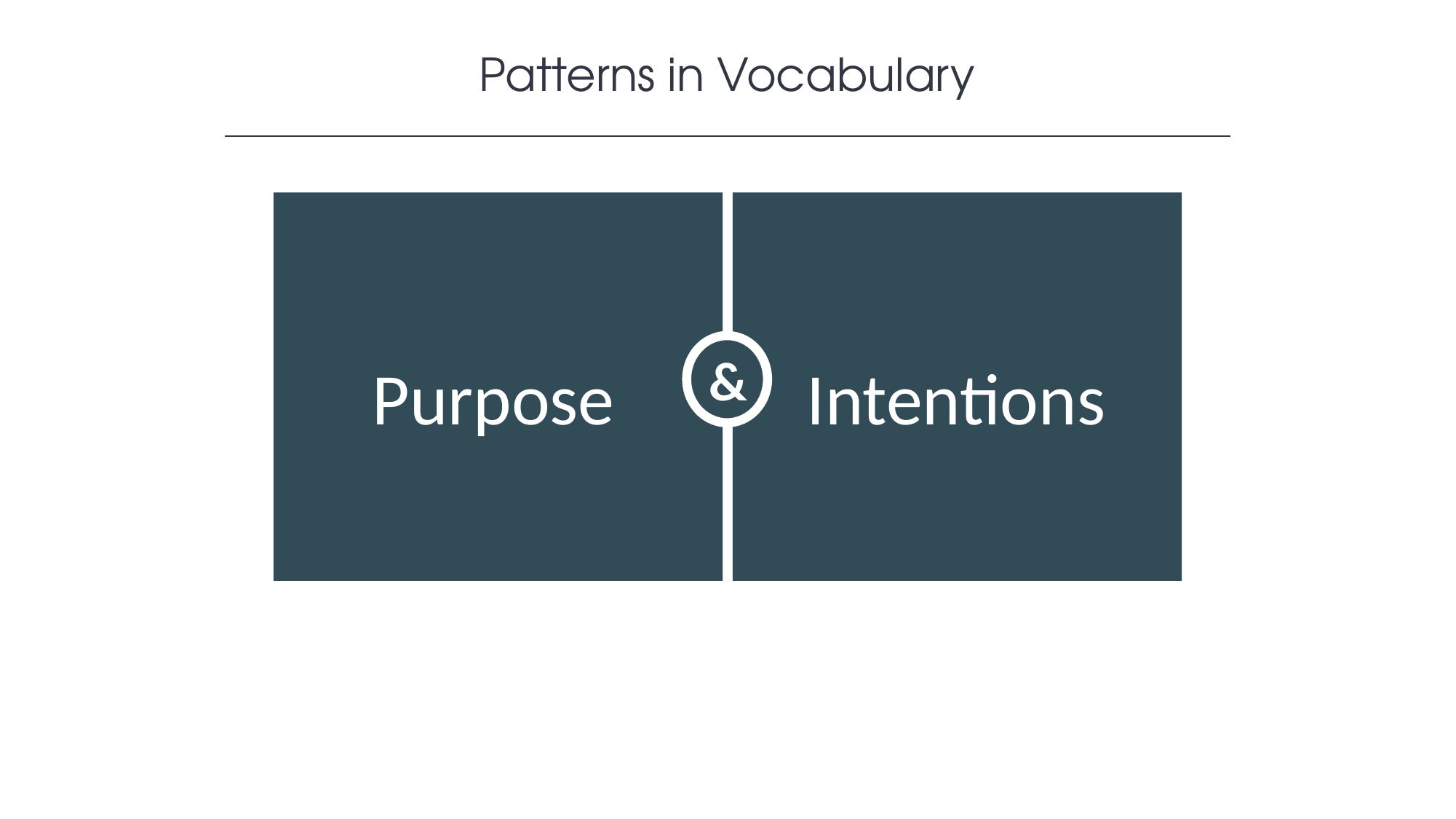

Patterns in Vocabulary
HAWKES LEARNING

&
Purpose
Intentions